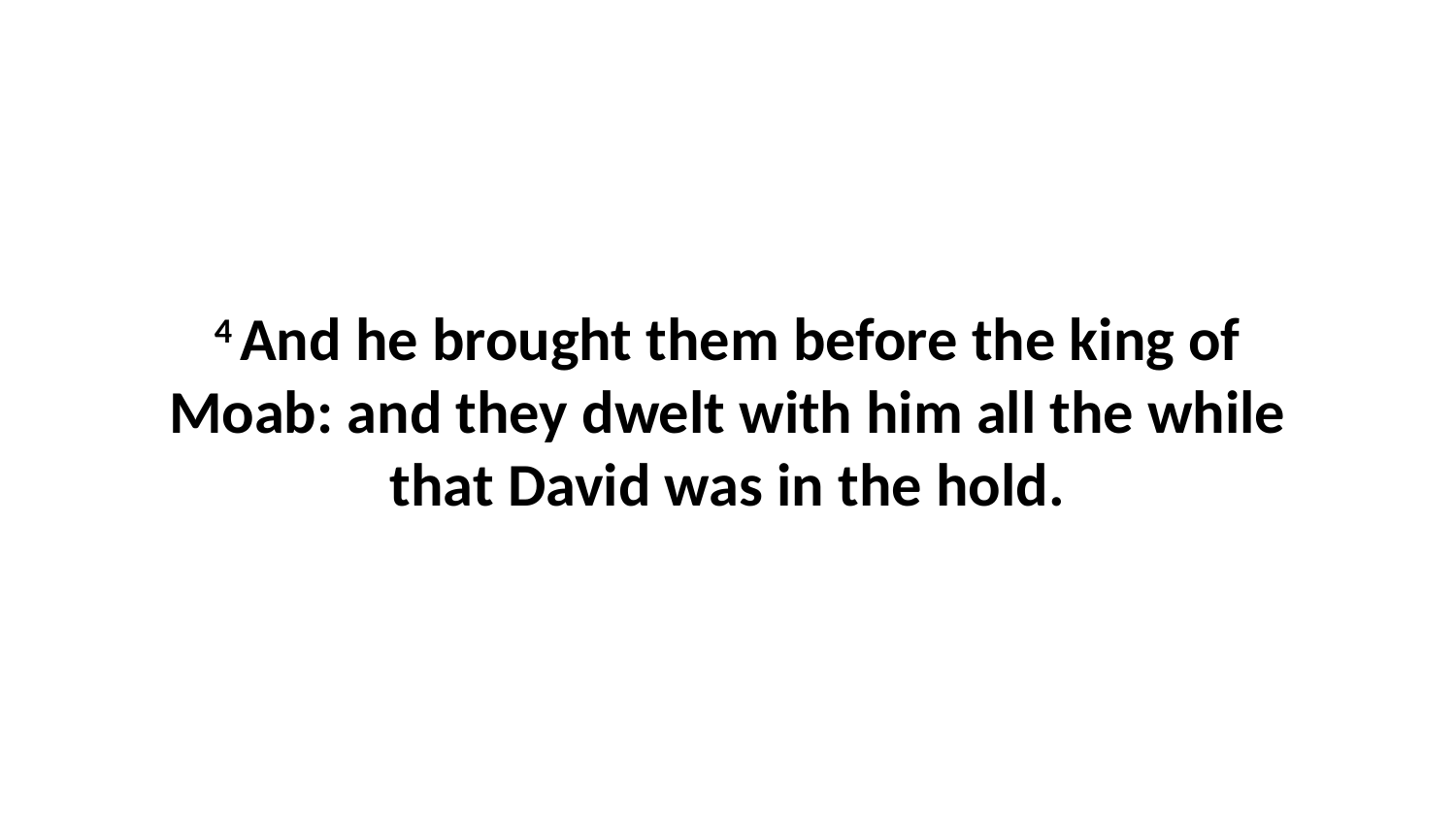

4 And he brought them before the king of Moab: and they dwelt with him all the while that David was in the hold.